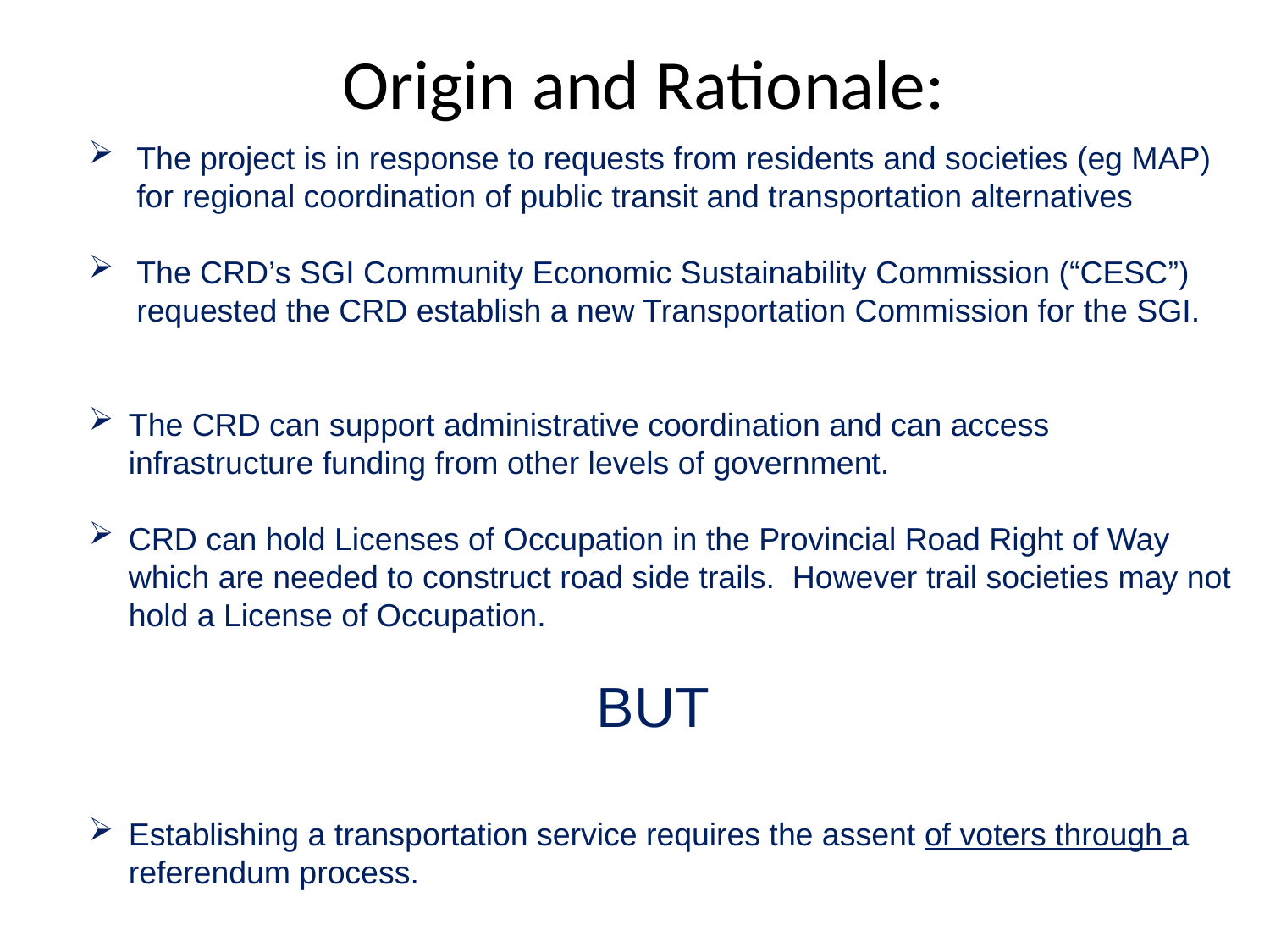

Origin and Rationale:
The project is in response to requests from residents and societies (eg MAP) for regional coordination of public transit and transportation alternatives

The CRD’s SGI Community Economic Sustainability Commission (“CESC”) requested the CRD establish a new Transportation Commission for the SGI.

The CRD can support administrative coordination and can access infrastructure funding from other levels of government.

CRD can hold Licenses of Occupation in the Provincial Road Right of Way which are needed to construct road side trails.  However trail societies may not hold a License of Occupation.

				BUT

Establishing a transportation service requires the assent of voters through a referendum process.